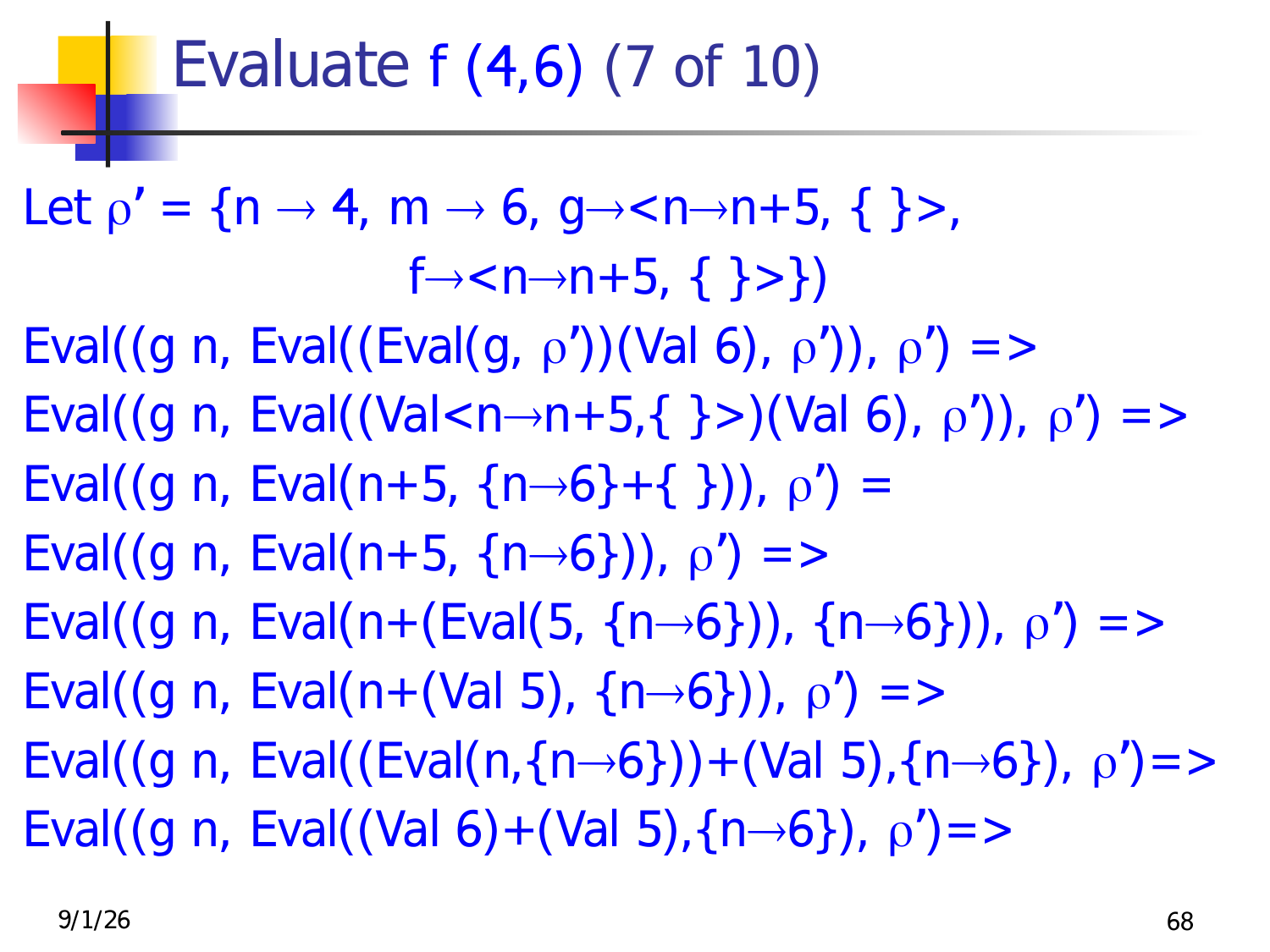

Evaluate f (4,6) (7 of 10)
Let ρ’ = {n → 4, m → 6, g→<n→n+5, { }>,
                         f→<n→n+5, { }>})
Eval((g n, Eval((Eval(g, ρ’))(Val 6), ρ’)), ρ’) =>
Eval((g n, Eval((Val<n→n+5,{ }>)(Val 6), ρ’)), ρ’) =>
Eval((g n, Eval(n+5, {n→6}+{ })), ρ’) =
Eval((g n, Eval(n+5, {n→6})), ρ’) =>
Eval((g n, Eval(n+(Eval(5, {n→6})), {n→6})), ρ’) =>
Eval((g n, Eval(n+(Val 5), {n→6})), ρ’) =>
Eval((g n, Eval((Eval(n,{n→6}))+(Val 5),{n→6}), ρ’)=>
Eval((g n, Eval((Val 6)+(Val 5),{n→6}), ρ’)=>

9/1/26
68